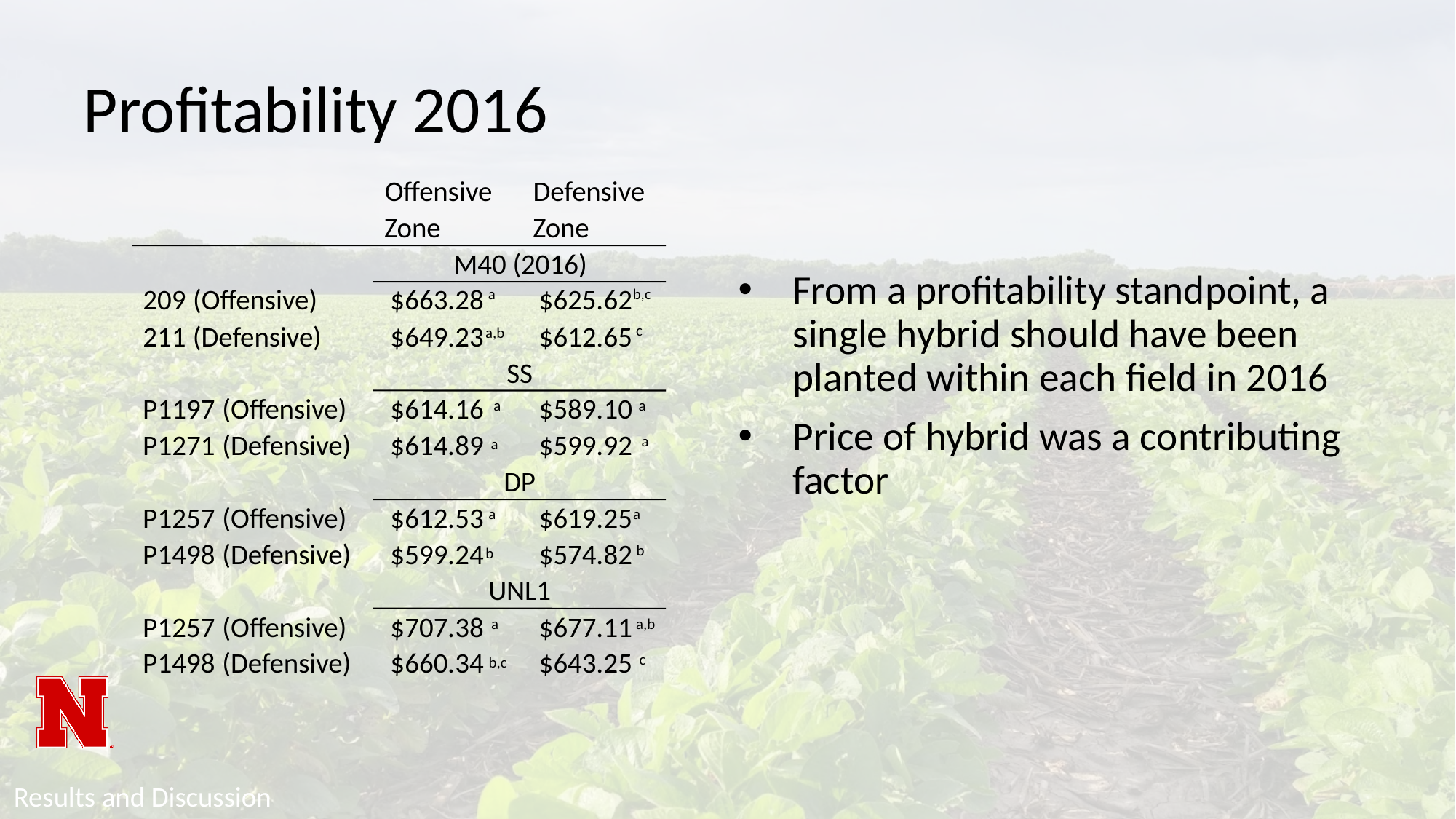

Profitability 2016

Offensive
Defensive
Zone
Zone

M40 (2016)
From a profitability standpoint, a single hybrid should have been planted within each field in 2016
Price of hybrid was a contributing factor
a
b,c
209
(Offensive)
$
663
.
28
$
625
.
62

c
a,b
211
(Defensive)
$
649
.
23
$
612
.
65
SS
a
a

P
1197
(Offensive)
$
614
.
16
$
589
.
10
a
P
1271
(Defensive)
$
614
.
89
$
599
.
92
a
DP
a
a

P
1257
(Offensive)
$
612
.
53
$
619
.
25
b
P
1498
(Defensive)
$
599
.
24
$
574
.
82
b
UNL1

a
a,b
P
1257
(Offensive)
$
707
.
38
$
677
.
11
c
P
1498
(Defensive)
$
660
.
34
$
643
.
25
b,c
Results and Discussion